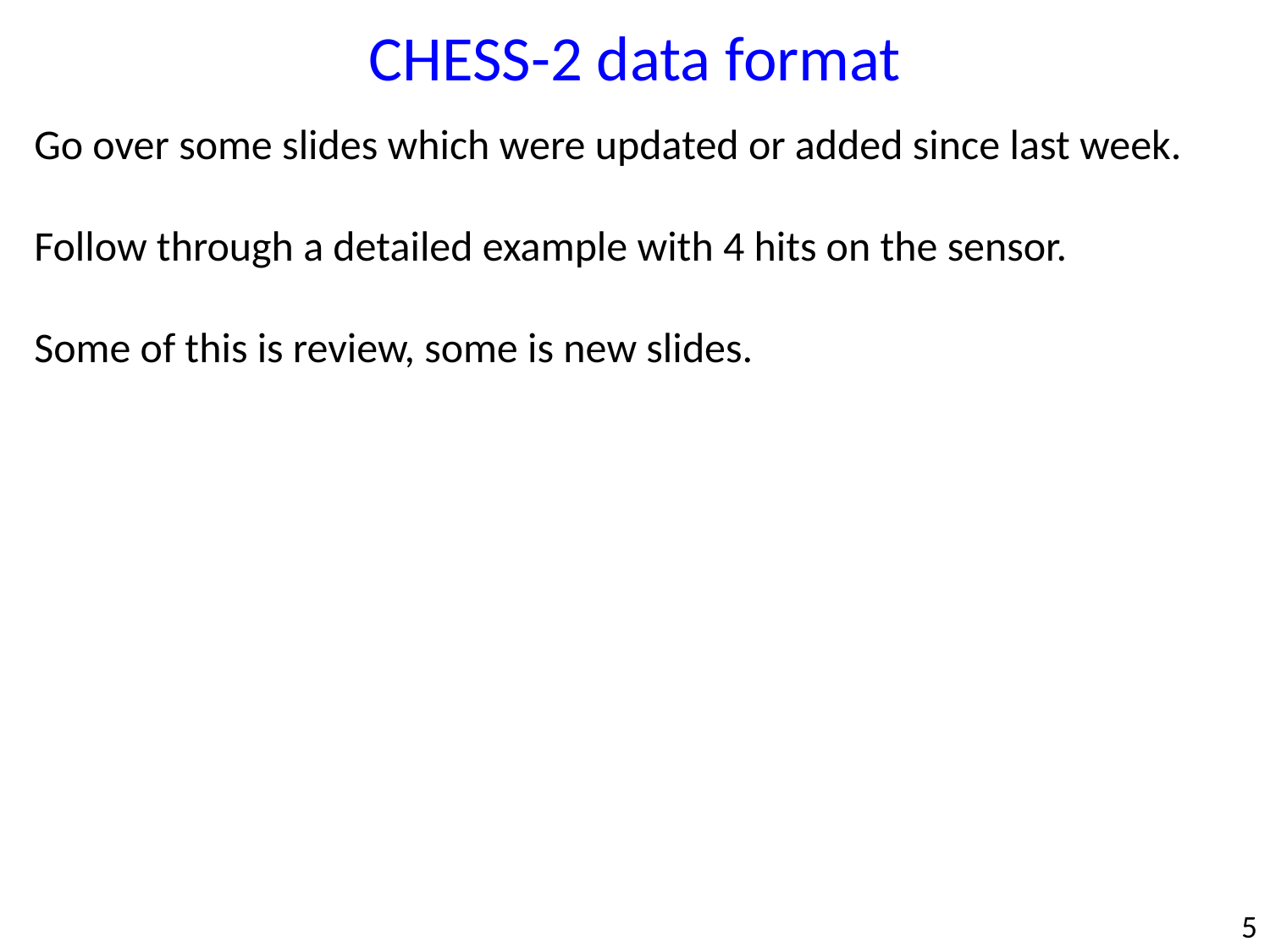

CHESS-2 data format
Go over some slides which were updated or added since last week.

Follow through a detailed example with 4 hits on the sensor.

Some of this is review, some is new slides.
5